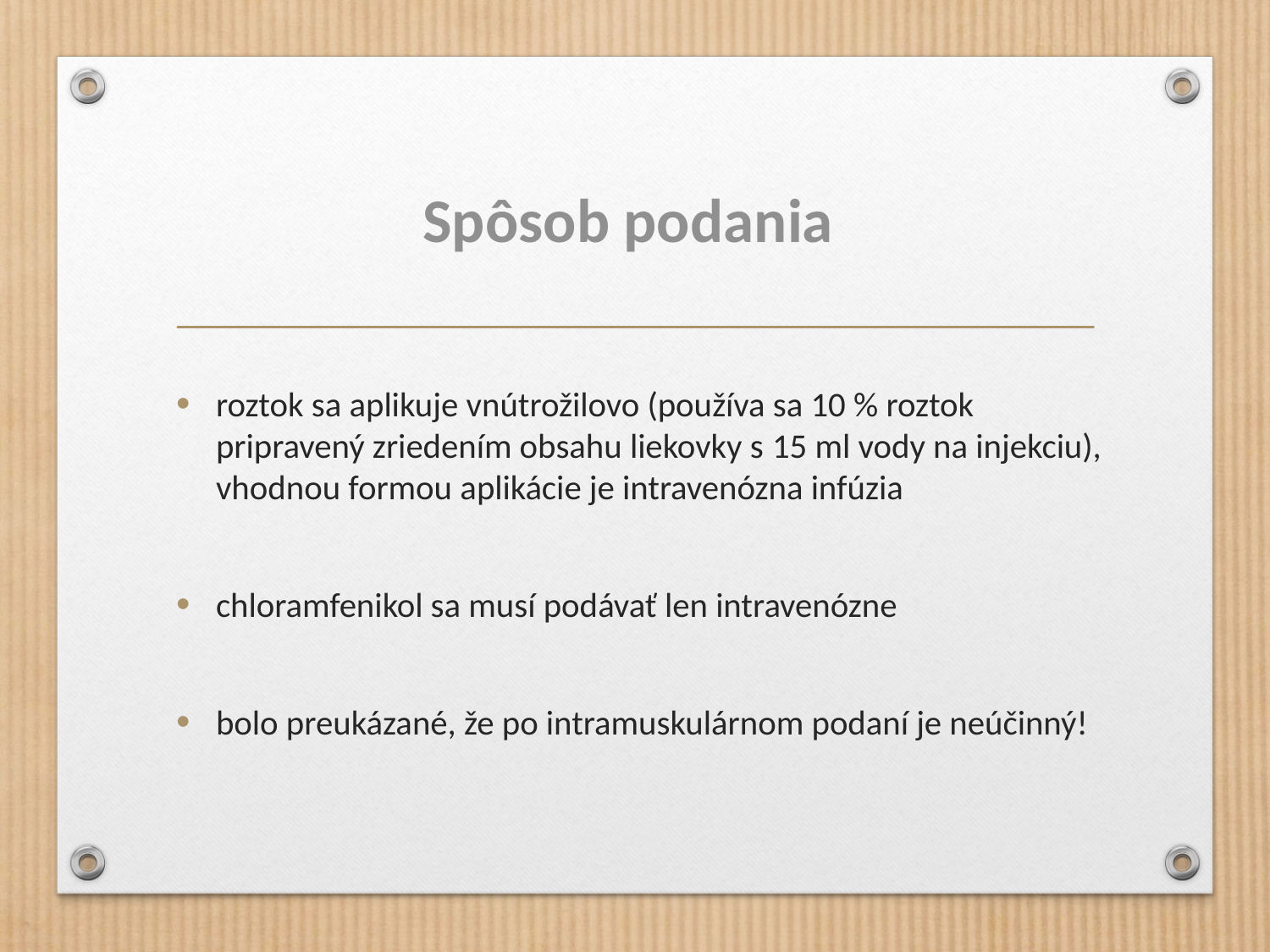

# Spôsob podania
roztok sa aplikuje vnútrožilovo (používa sa 10 % roztok pripravený zriedením obsahu liekovky s 15 ml vody na injekciu), vhodnou formou aplikácie je intravenózna infúzia

chloramfenikol sa musí podávať len intravenózne

bolo preukázané, že po intramuskulárnom podaní je neúčinný!